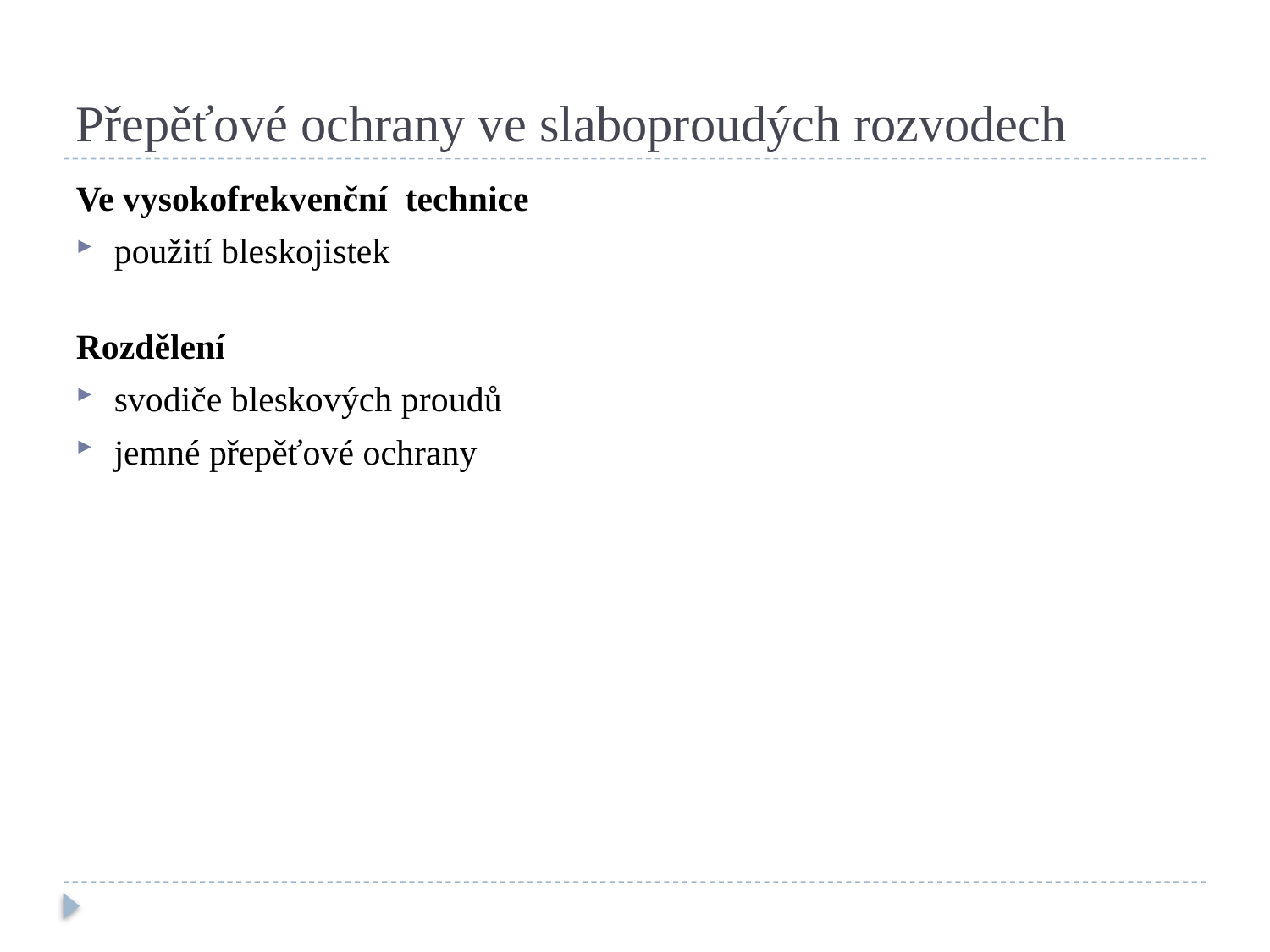

# Přepěťové ochrany ve slaboproudých rozvodech
Ve vysokofrekvenční  technice
použití bleskojistek
Rozdělení
svodiče bleskových proudů
jemné přepěťové ochrany